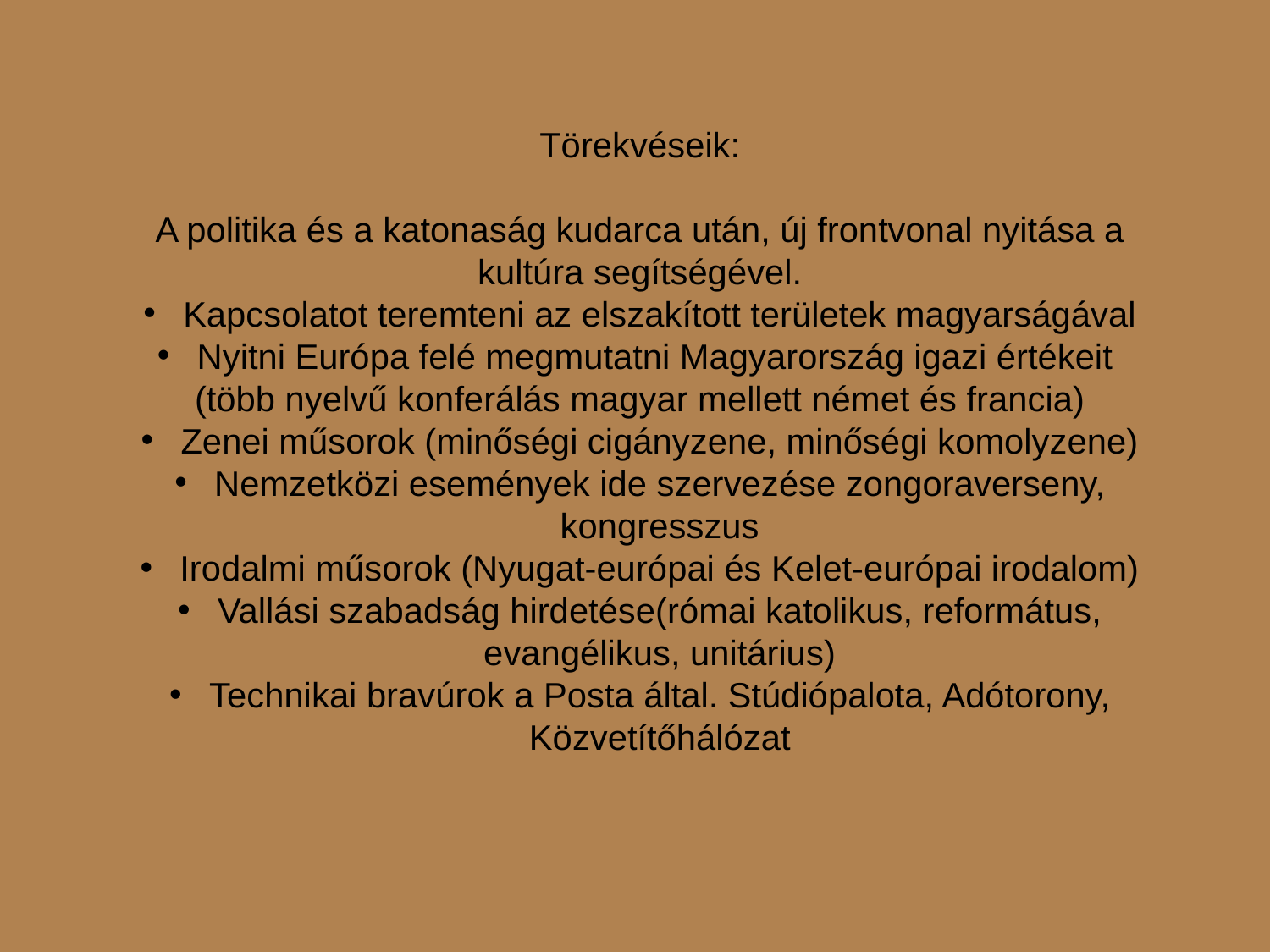

Törekvéseik:

A politika és a katonaság kudarca után, új frontvonal nyitása a kultúra segítségével.
Kapcsolatot teremteni az elszakított területek magyarságával
Nyitni Európa felé megmutatni Magyarország igazi értékeit
(több nyelvű konferálás magyar mellett német és francia)
Zenei műsorok (minőségi cigányzene, minőségi komolyzene)
Nemzetközi események ide szervezése zongoraverseny, kongresszus
Irodalmi műsorok (Nyugat-európai és Kelet-európai irodalom)
Vallási szabadság hirdetése(római katolikus, református, evangélikus, unitárius)
Technikai bravúrok a Posta által. Stúdiópalota, Adótorony, Közvetítőhálózat